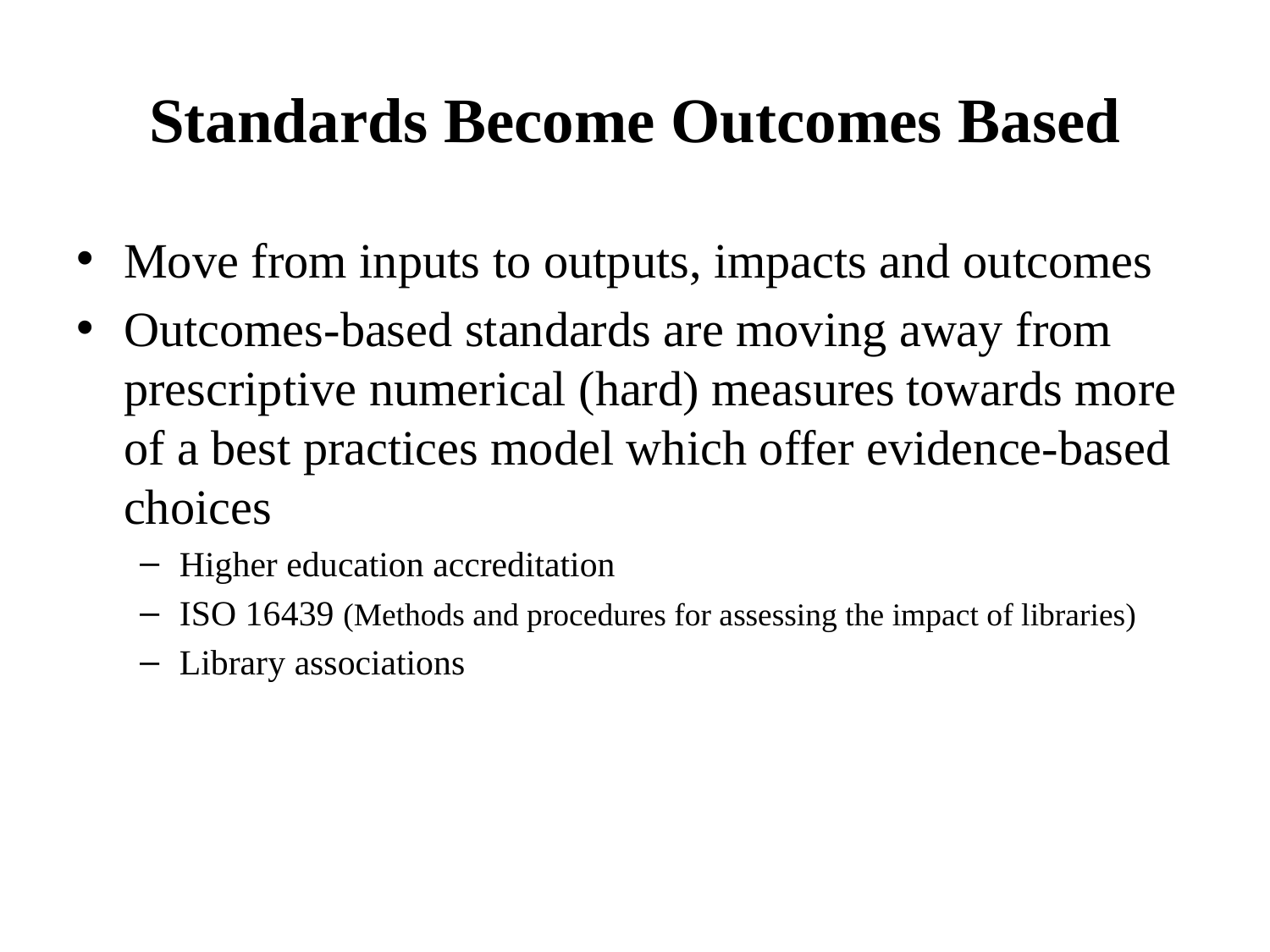

# Standards Become Outcomes Based
Move from inputs to outputs, impacts and outcomes
Outcomes-based standards are moving away from prescriptive numerical (hard) measures towards more of a best practices model which offer evidence-based choices
Higher education accreditation
ISO 16439 (Methods and procedures for assessing the impact of libraries)
Library associations